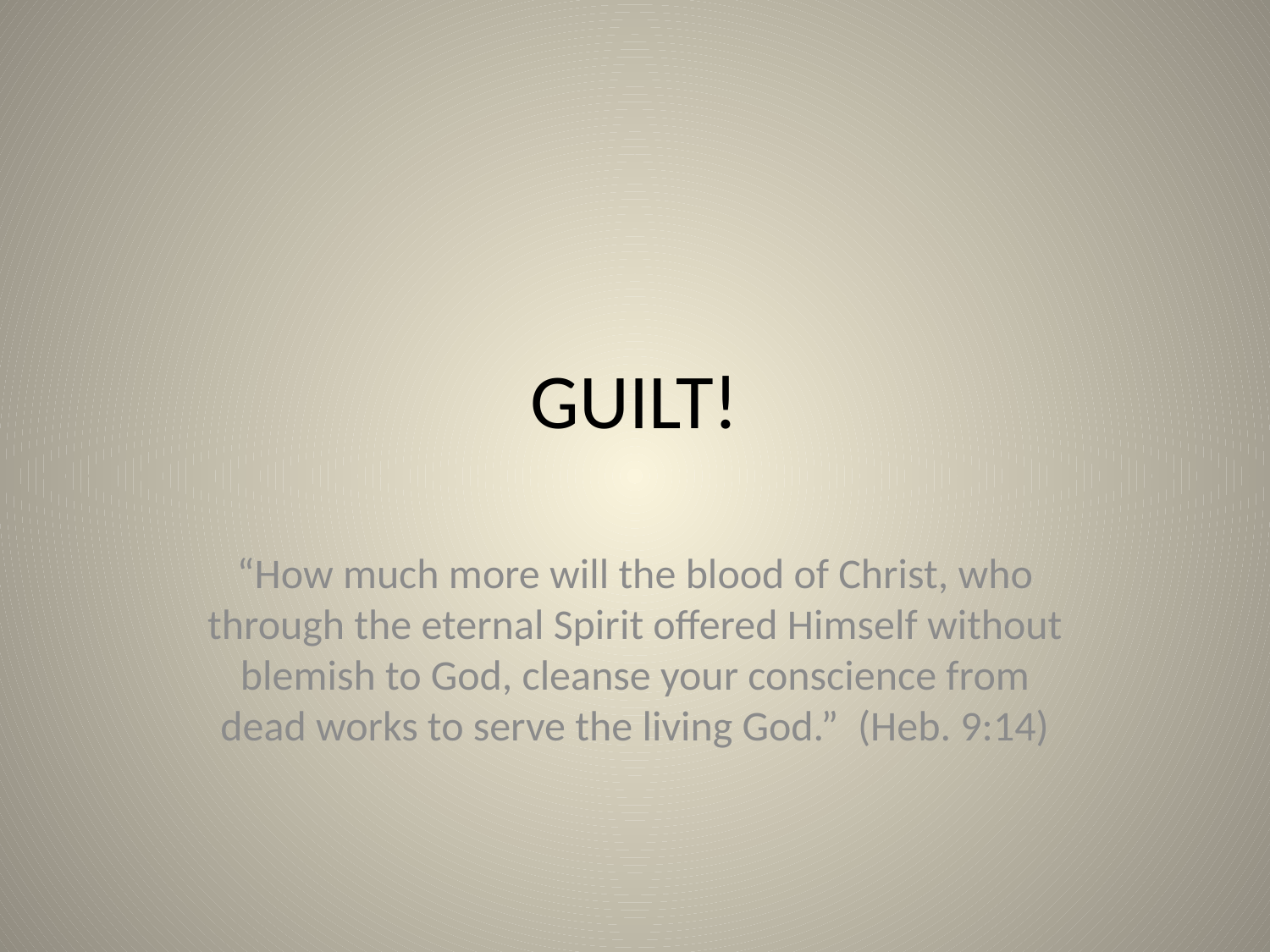

# GUILT!
“How much more will the blood of Christ, who through the eternal Spirit offered Himself without blemish to God, cleanse your conscience from dead works to serve the living God.”  (Heb. 9:14)